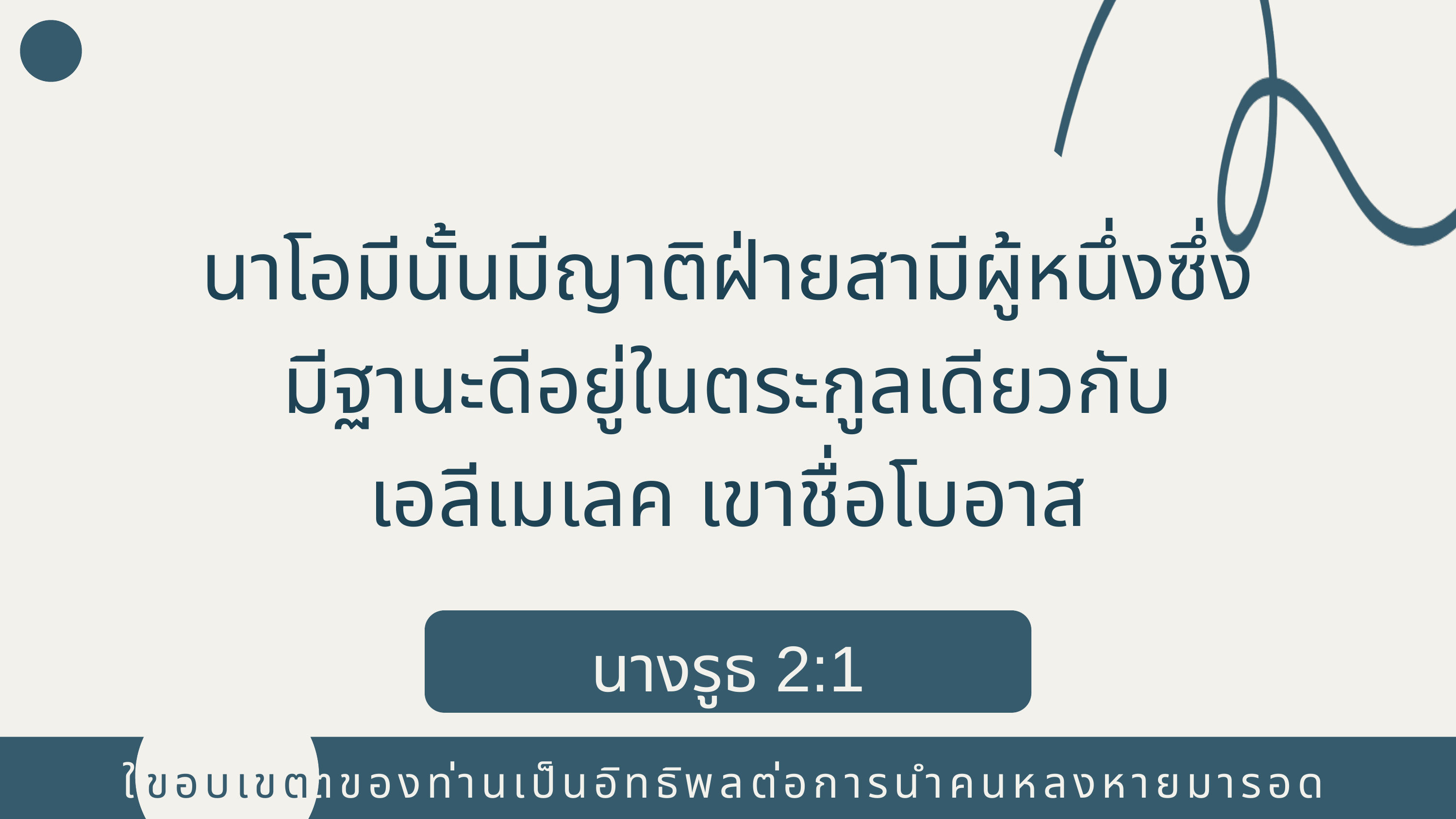

นาโอมีนั้นมีญาติฝ่ายสามีผู้หนึ่งซึ่ง
มีฐานะดีอยู่ในตระกูลเดียวกับ
เอลีเมเลค เขาชื่อโบอาส

นางรูธ 2:1

ขอบเขต
ใช้ขอบเขตของท่านเป็นอิทธิพลต่อการนำคนหลงหายมารอด